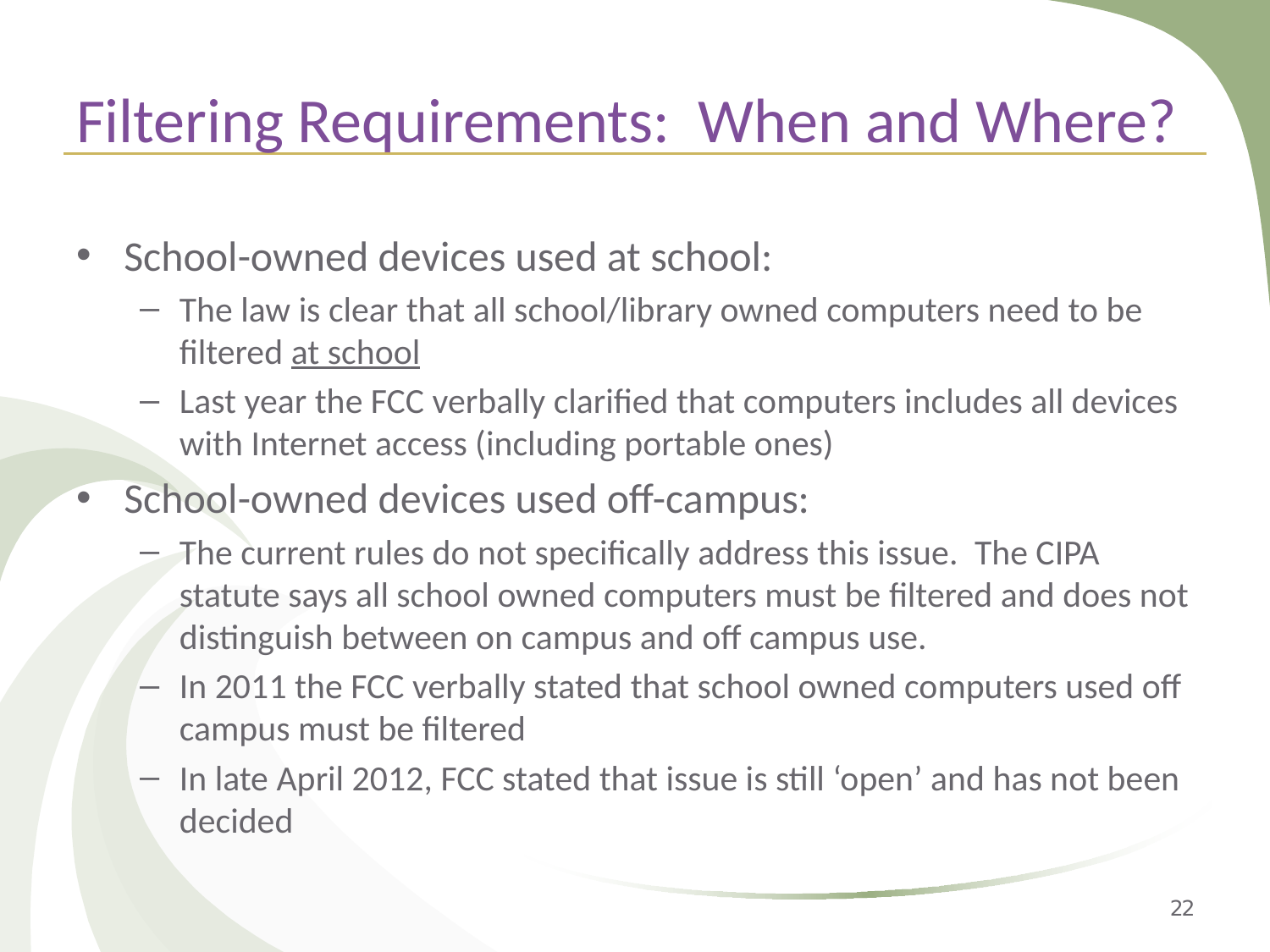

# Filtering Requirements:  When and Where?
School-owned devices used at school:
The law is clear that all school/library owned computers need to be filtered at school
Last year the FCC verbally clarified that computers includes all devices with Internet access (including portable ones)
School-owned devices used off-campus:
The current rules do not specifically address this issue.  The CIPA statute says all school owned computers must be filtered and does not distinguish between on campus and off campus use.
In 2011 the FCC verbally stated that school owned computers used off campus must be filtered
In late April 2012, FCC stated that issue is still ‘open’ and has not been decided

22